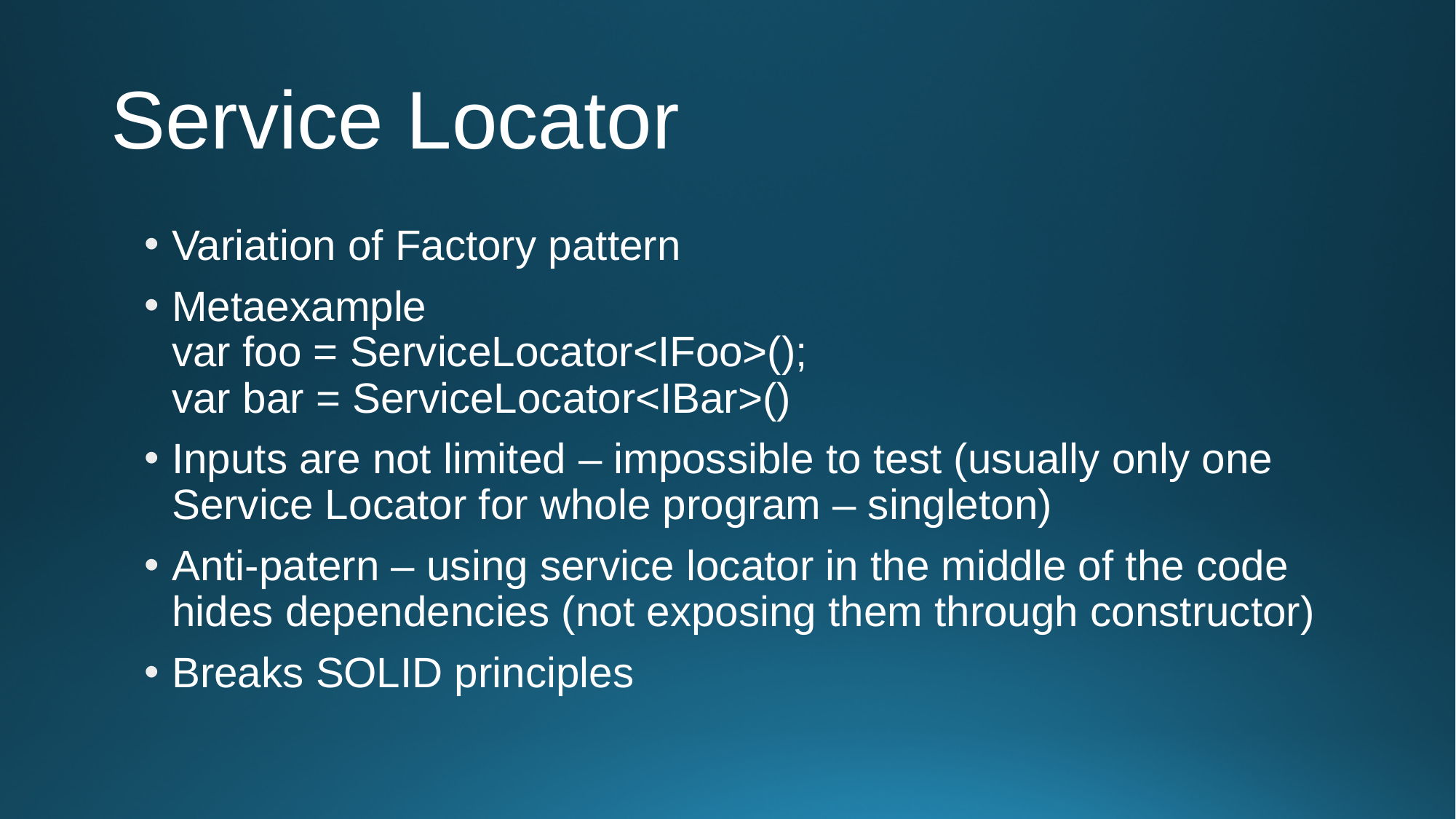

# Service Locator
Variation of Factory pattern
Metaexample
var foo = ServiceLocator<IFoo>();
var bar = ServiceLocator<IBar>()
Inputs are not limited – impossible to test (usually only one Service Locator for whole program – singleton)
Anti-patern – using service locator in the middle of the code hides dependencies (not exposing them through constructor)
Breaks SOLID principles